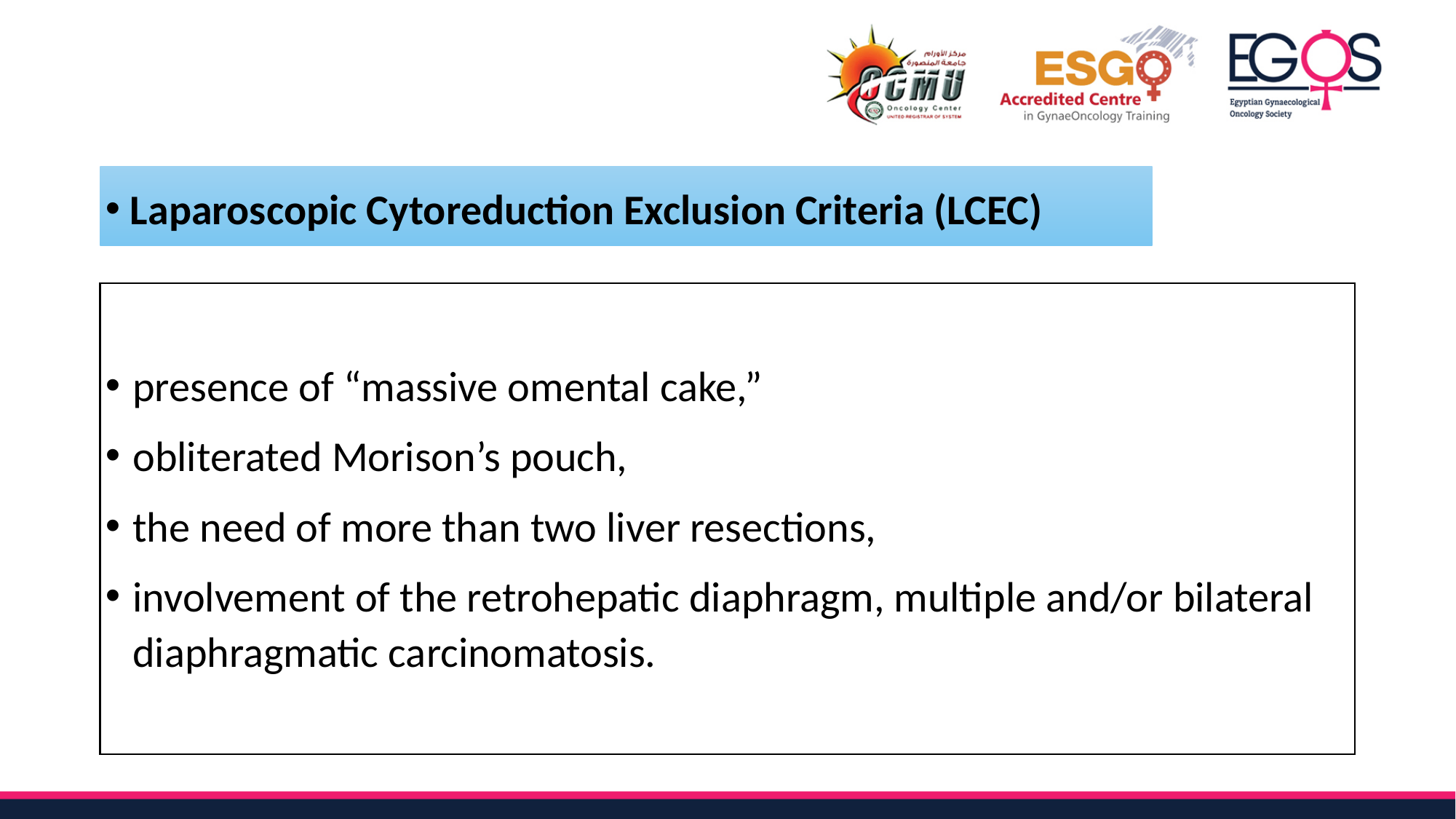

# Laparoscopic Cytoreduction Exclusion Criteria (LCEC)

presence of “massive omental cake,”
obliterated Morison’s pouch,
the need of more than two liver resections,
involvement of the retrohepatic diaphragm, multiple and/or bilateral diaphragmatic carcinomatosis.